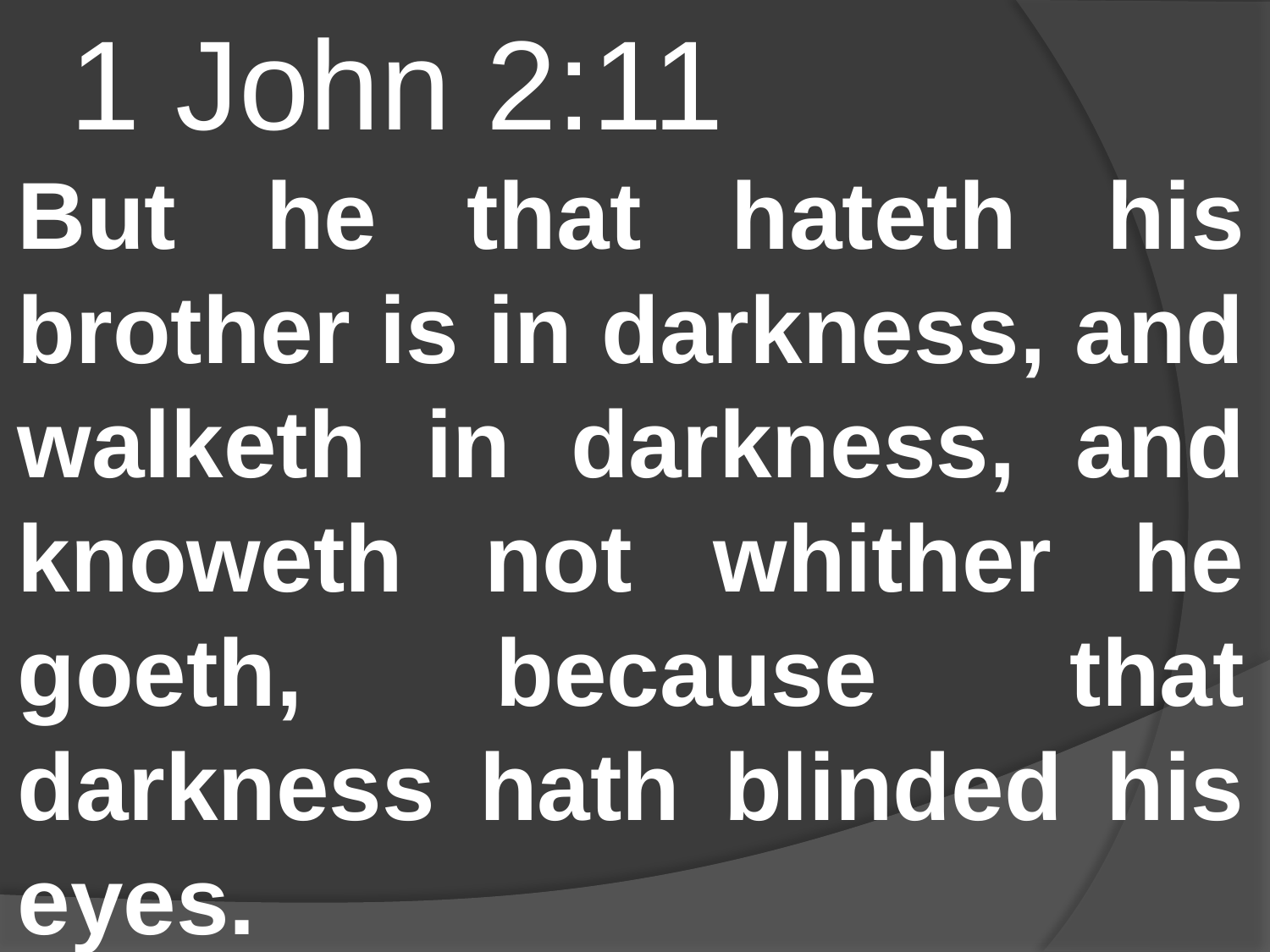

# 1 John 2:11
But he that hateth his brother is in darkness, and walketh in darkness, and knoweth not whither he goeth, because that darkness hath blinded his eyes.